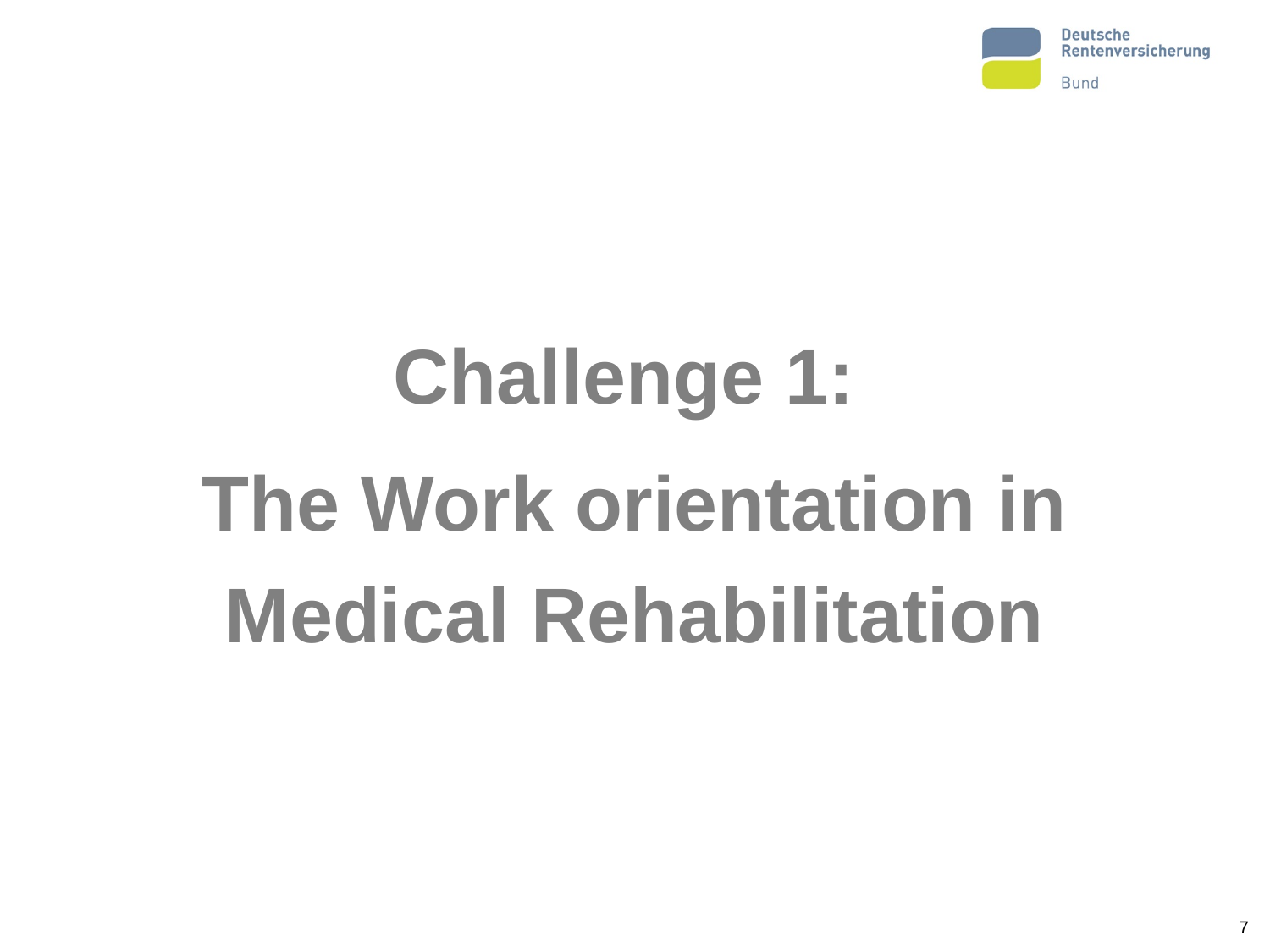

#
Challenge 1:
The Work orientation in Medical Rehabilitation
7